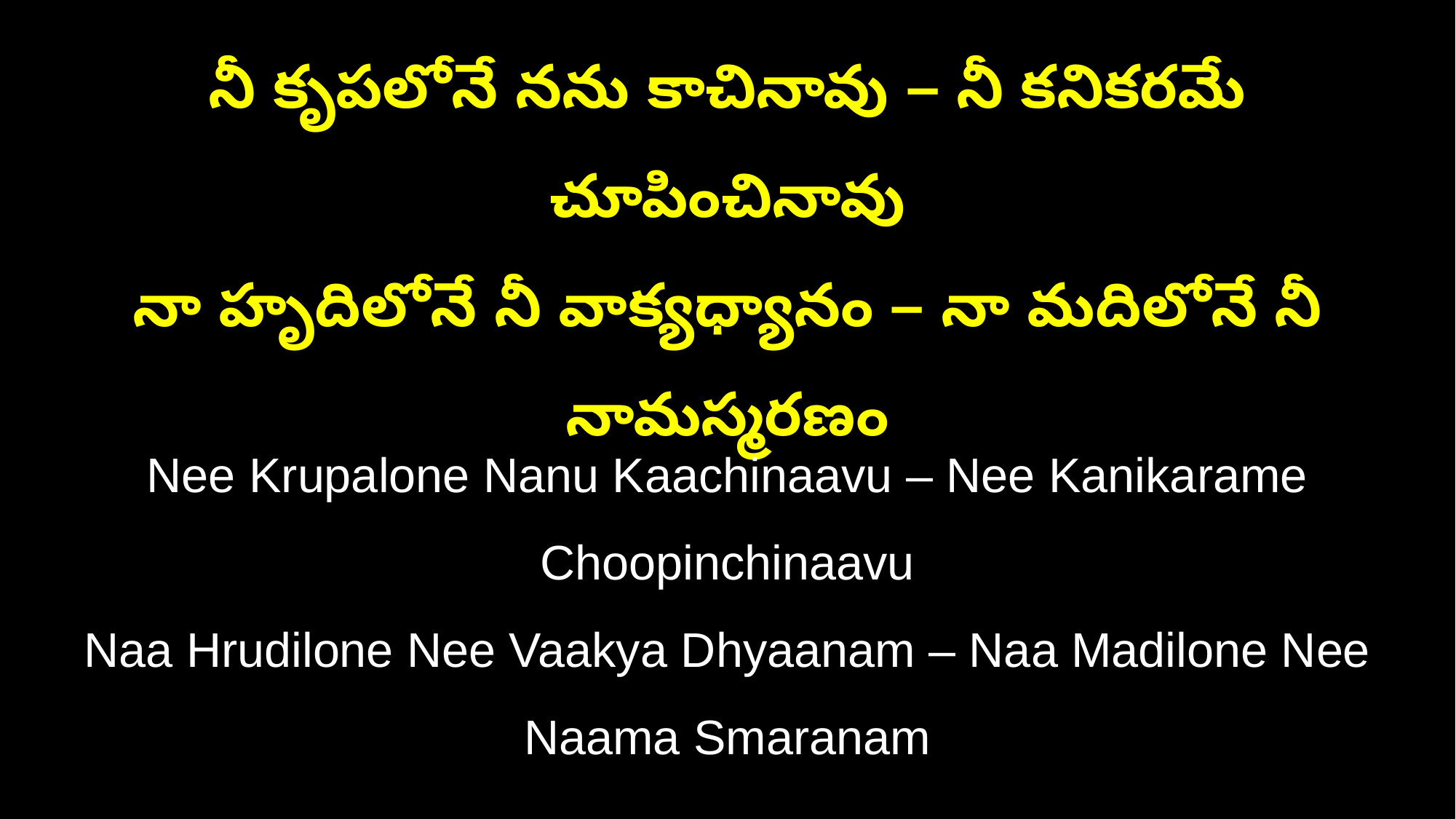

నీ కృపలోనే నను కాచినావు – నీ కనికరమే చూపించినావు
నా హృదిలోనే నీ వాక్యధ్యానం – నా మదిలోనే నీ నామస్మరణం
Nee Krupalone Nanu Kaachinaavu – Nee Kanikarame Choopinchinaavu
Naa Hrudilone Nee Vaakya Dhyaanam – Naa Madilone Nee Naama Smaranam